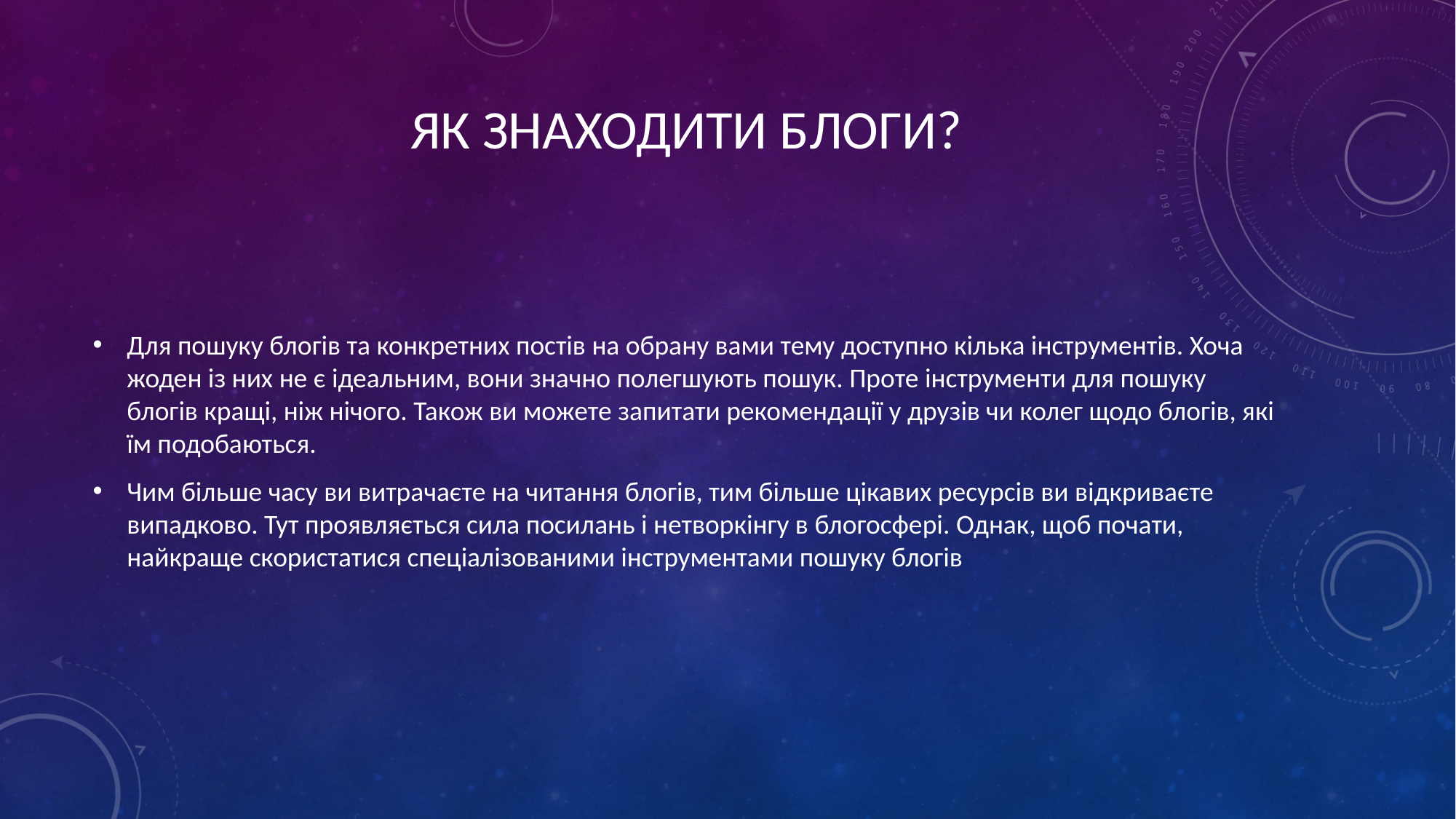

# Як знаходити блоги?
Для пошуку блогів та конкретних постів на обрану вами тему доступно кілька інструментів. Хоча жоден із них не є ідеальним, вони значно полегшують пошук. Проте інструменти для пошуку блогів кращі, ніж нічого. Також ви можете запитати рекомендації у друзів чи колег щодо блогів, які їм подобаються.
Чим більше часу ви витрачаєте на читання блогів, тим більше цікавих ресурсів ви відкриваєте випадково. Тут проявляється сила посилань і нетворкінгу в блогосфері. Однак, щоб почати, найкраще скористатися спеціалізованими інструментами пошуку блогів